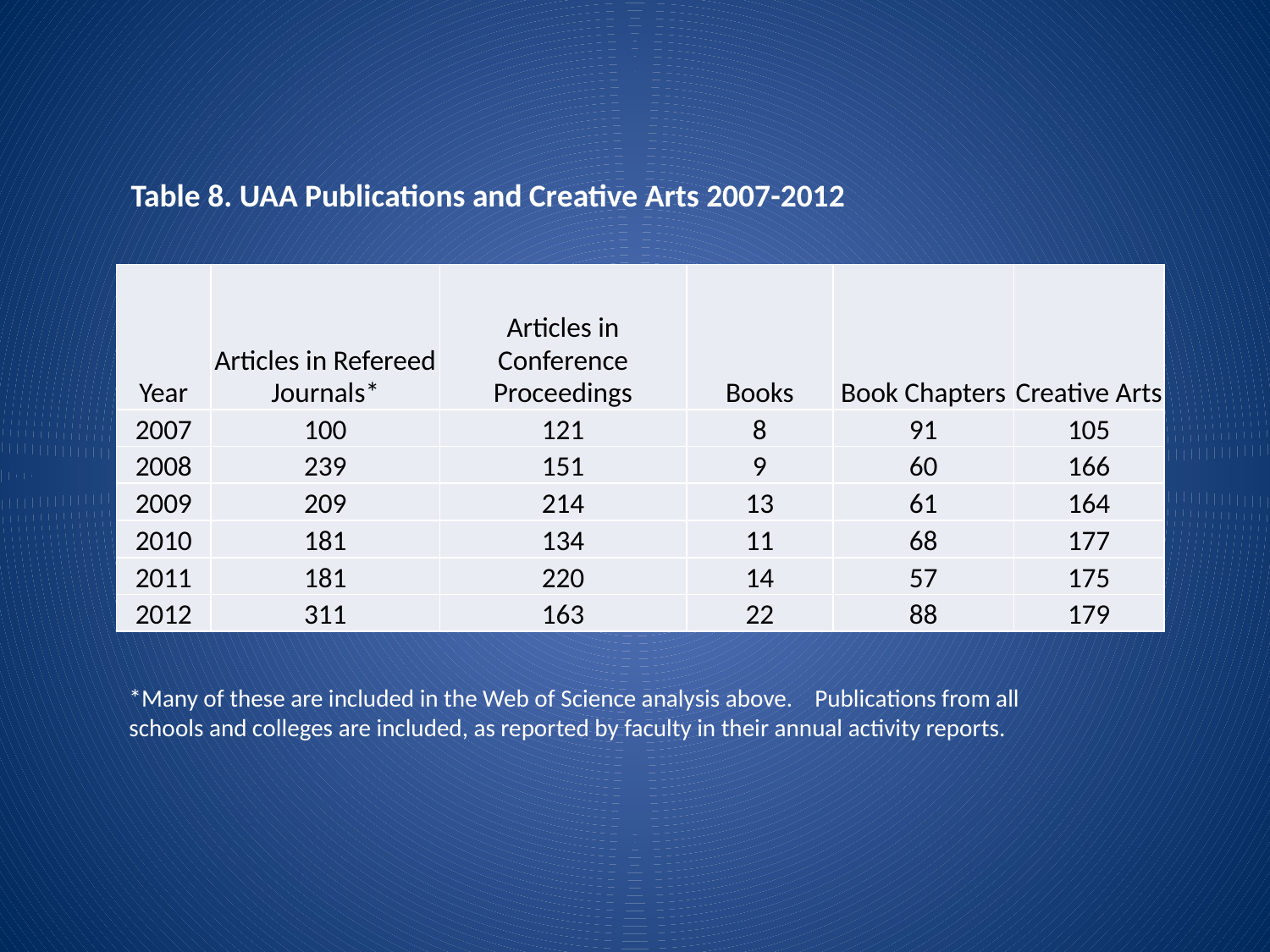

Table 8. UAA Publications and Creative Arts 2007-2012
| Year | Articles in Refereed Journals\* | Articles in Conference Proceedings | Books | Book Chapters | Creative Arts |
| --- | --- | --- | --- | --- | --- |
| 2007 | 100 | 121 | 8 | 91 | 105 |
| 2008 | 239 | 151 | 9 | 60 | 166 |
| 2009 | 209 | 214 | 13 | 61 | 164 |
| 2010 | 181 | 134 | 11 | 68 | 177 |
| 2011 | 181 | 220 | 14 | 57 | 175 |
| 2012 | 311 | 163 | 22 | 88 | 179 |
*Many of these are included in the Web of Science analysis above.    Publications from all schools and colleges are included, as reported by faculty in their annual activity reports.